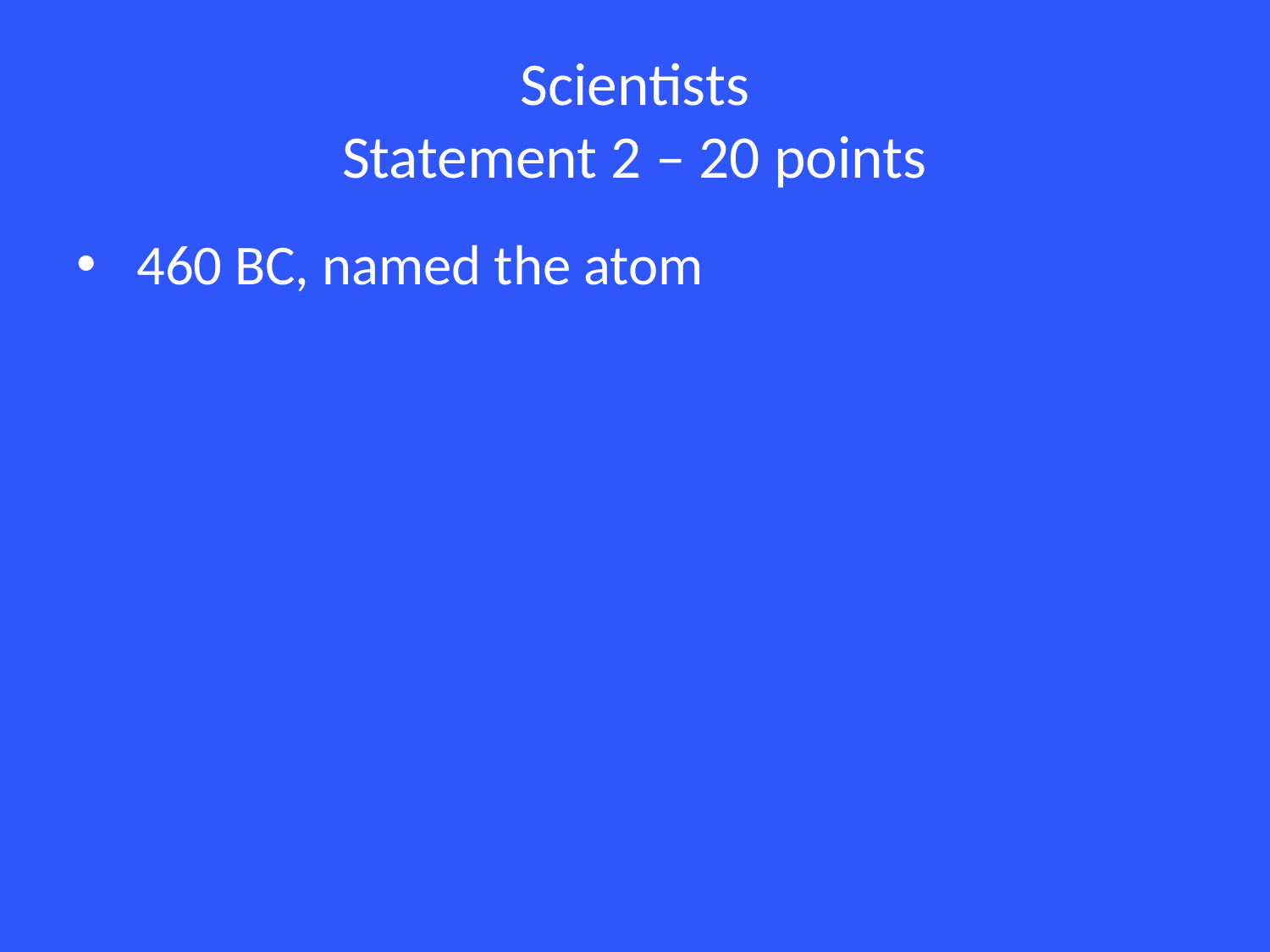

# Scientists Statement 2 – 20 points
 460 BC, named the atom